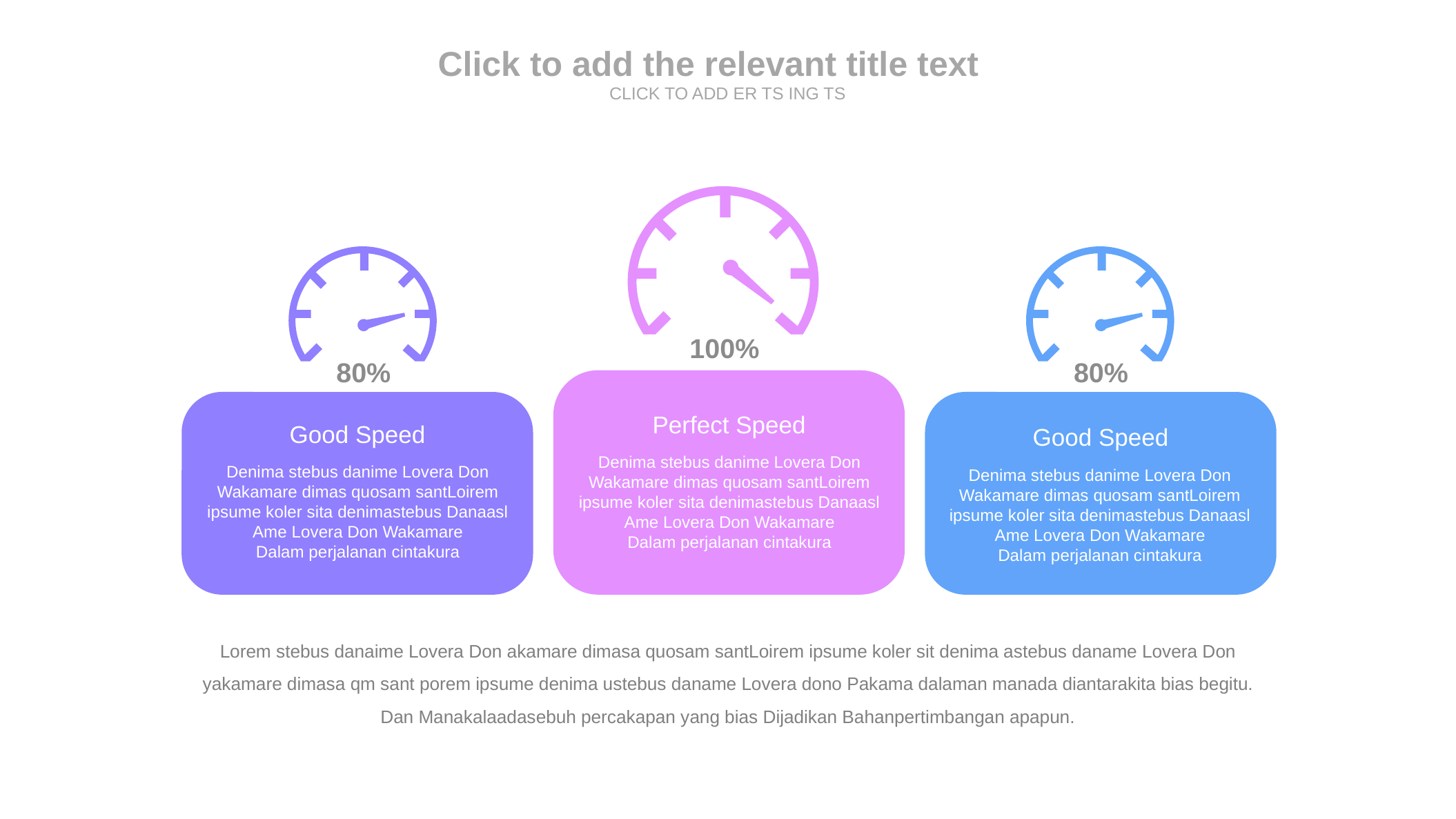

Click to add the relevant title text
CLICK TO ADD ER TS ING TS

100%

80%

80%

Perfect Speed
Denima stebus danime Lovera Don Wakamare dimas quosam santLoirem ipsume koler sita denimastebus Danaasl Ame Lovera Don Wakamare
Dalam perjalanan cintakura

Good Speed
Denima stebus danime Lovera Don Wakamare dimas quosam santLoirem ipsume koler sita denimastebus Danaasl Ame Lovera Don Wakamare
Dalam perjalanan cintakura

Good Speed
Denima stebus danime Lovera Don Wakamare dimas quosam santLoirem ipsume koler sita denimastebus Danaasl Ame Lovera Don Wakamare
Dalam perjalanan cintakura
Lorem stebus danaime Lovera Don akamare dimasa quosam santLoirem ipsume koler sit denima astebus daname Lovera Don yakamare dimasa qm sant porem ipsume denima ustebus daname Lovera dono Pakama dalaman manada diantarakita bias begitu.
Dan Manakalaadasebuh percakapan yang bias Dijadikan Bahanpertimbangan apapun.